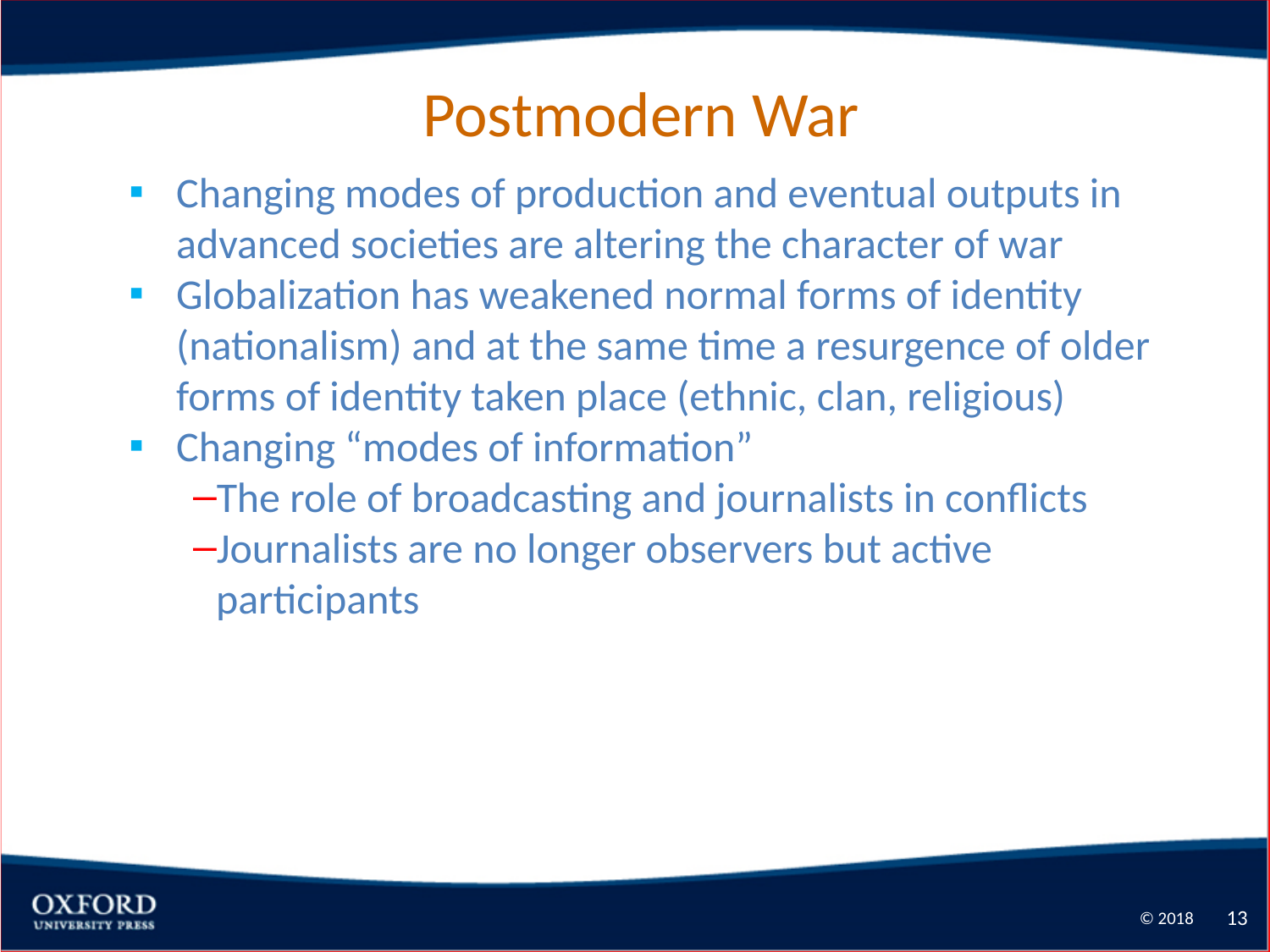

# Postmodern War
Changing modes of production and eventual outputs in advanced societies are altering the character of war
Globalization has weakened normal forms of identity (nationalism) and at the same time a resurgence of older forms of identity taken place (ethnic, clan, religious)
Changing “modes of information”
The role of broadcasting and journalists in conflicts
Journalists are no longer observers but active participants